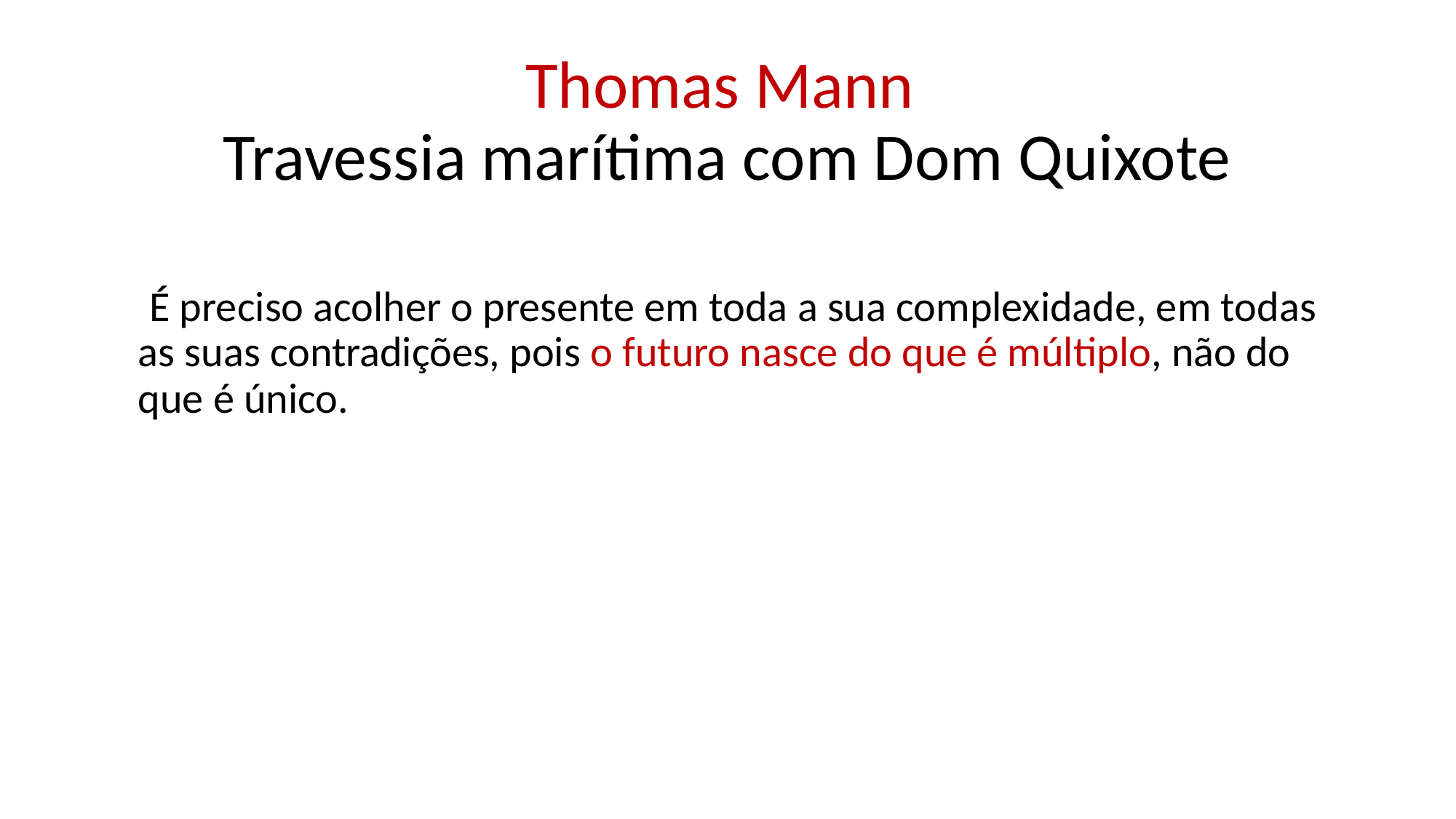

# Thomas Mann Travessia marítima com Dom Quixote

    É preciso acolher o presente em toda a sua complexidade, em todas as suas contradições, pois o futuro nasce do que é múltiplo, não do que é único.